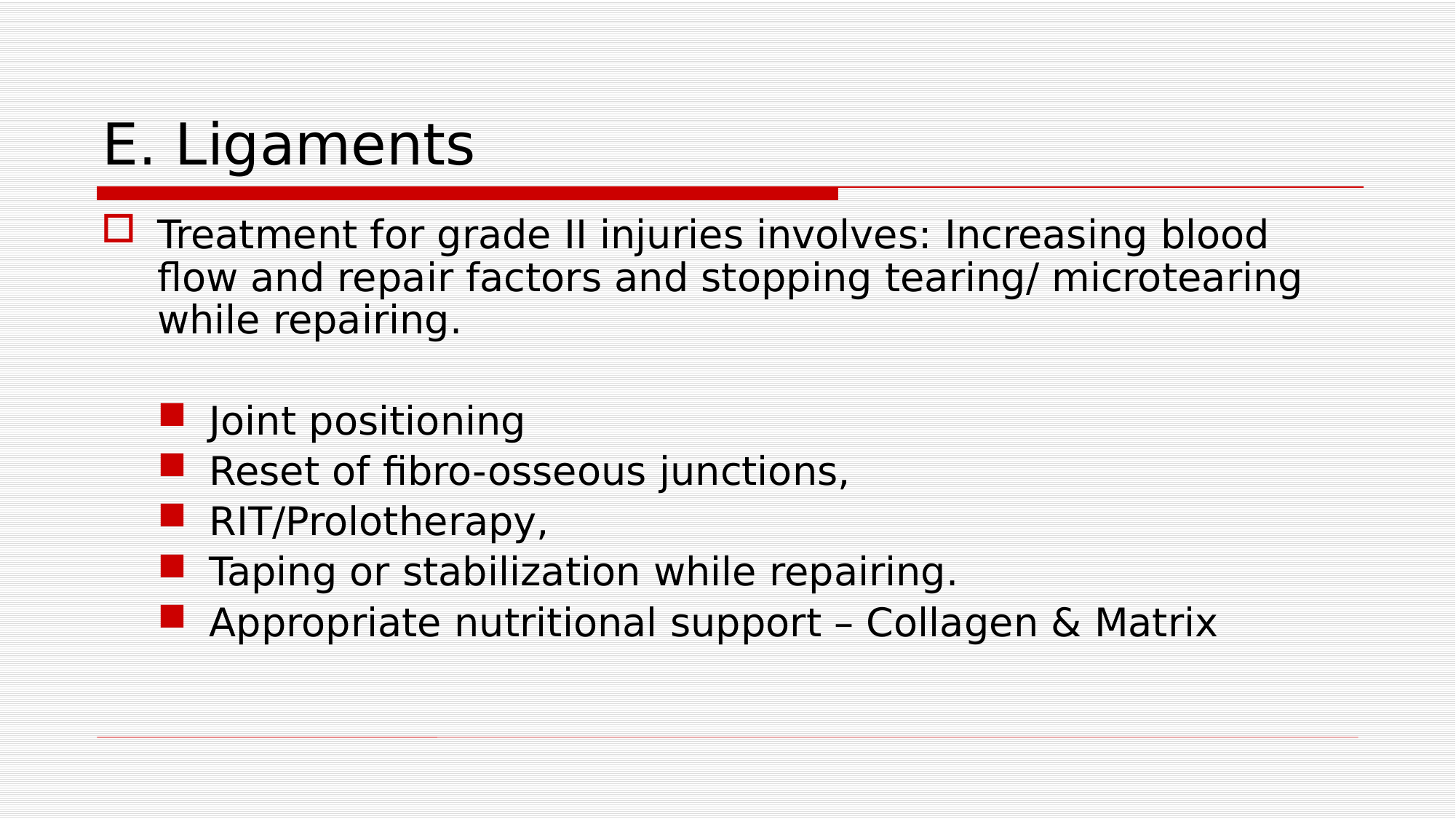

# E. Ligaments
Treatment for grade II injuries involves: Increasing blood flow and repair factors and stopping tearing/ microtearing while repairing.

Joint positioning
Reset of fibro-osseous junctions,
RIT/Prolotherapy,
Taping or stabilization while repairing.
Appropriate nutritional support – Collagen & Matrix